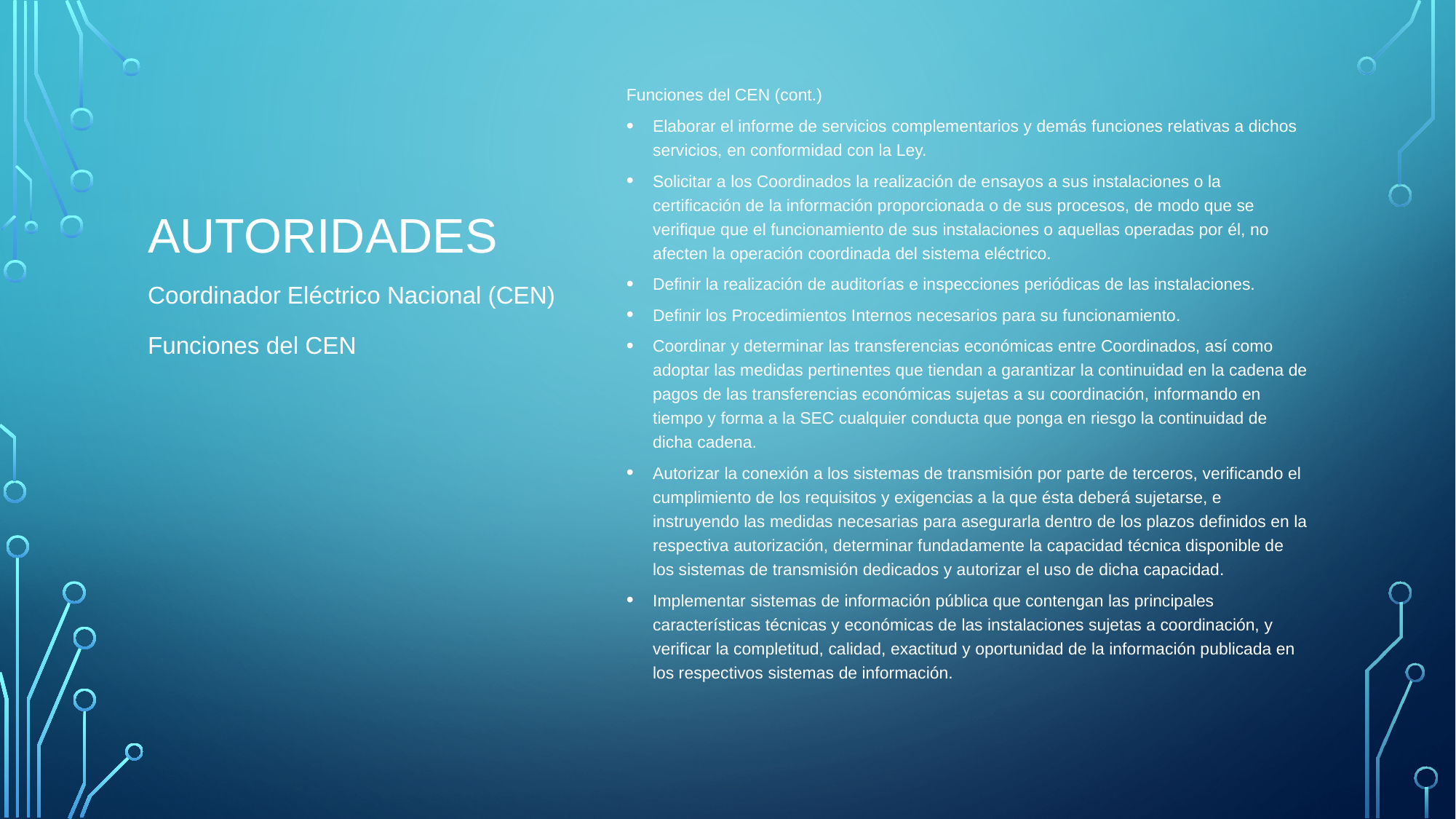

Funciones del CEN (cont.)
Elaborar el informe de servicios complementarios y demás funciones relativas a dichos servicios, en conformidad con la Ley.
Solicitar a los Coordinados la realización de ensayos a sus instalaciones o la certificación de la información proporcionada o de sus procesos, de modo que se verifique que el funcionamiento de sus instalaciones o aquellas operadas por él, no afecten la operación coordinada del sistema eléctrico.
Definir la realización de auditorías e inspecciones periódicas de las instalaciones.
Definir los Procedimientos Internos necesarios para su funcionamiento.
Coordinar y determinar las transferencias económicas entre Coordinados, así como adoptar las medidas pertinentes que tiendan a garantizar la continuidad en la cadena de pagos de las transferencias económicas sujetas a su coordinación, informando en tiempo y forma a la SEC cualquier conducta que ponga en riesgo la continuidad de dicha cadena.
Autorizar la conexión a los sistemas de transmisión por parte de terceros, verificando el cumplimiento de los requisitos y exigencias a la que ésta deberá sujetarse, e instruyendo las medidas necesarias para asegurarla dentro de los plazos definidos en la respectiva autorización, determinar fundadamente la capacidad técnica disponible de los sistemas de transmisión dedicados y autorizar el uso de dicha capacidad.
Implementar sistemas de información pública que contengan las principales características técnicas y económicas de las instalaciones sujetas a coordinación, y verificar la completitud, calidad, exactitud y oportunidad de la información publicada en los respectivos sistemas de información.
# autoridades
Coordinador Eléctrico Nacional (CEN)
Funciones del CEN